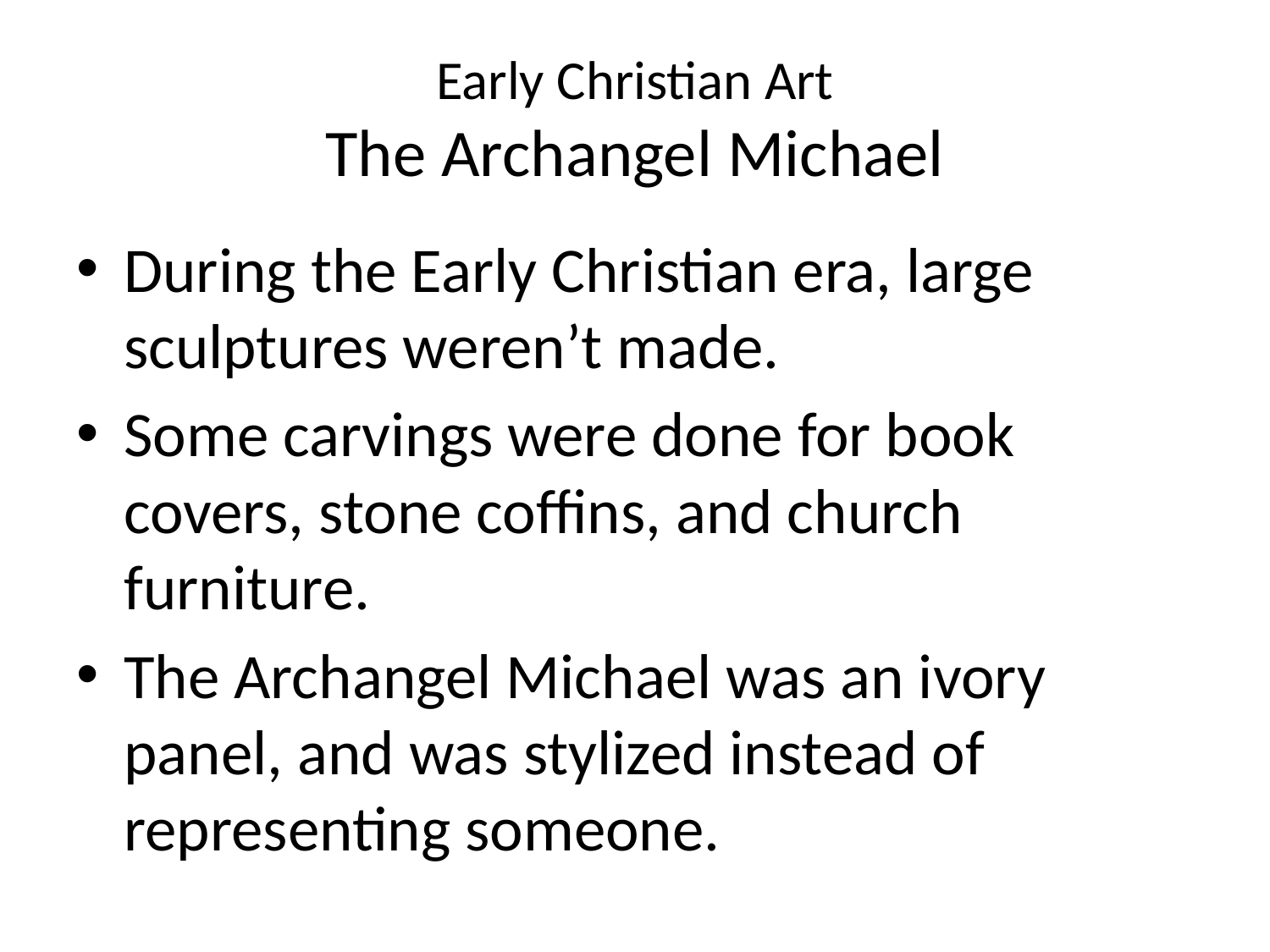

# Early Christian Art The Archangel Michael
During the Early Christian era, large sculptures weren’t made.
Some carvings were done for book covers, stone coffins, and church furniture.
The Archangel Michael was an ivory panel, and was stylized instead of representing someone.